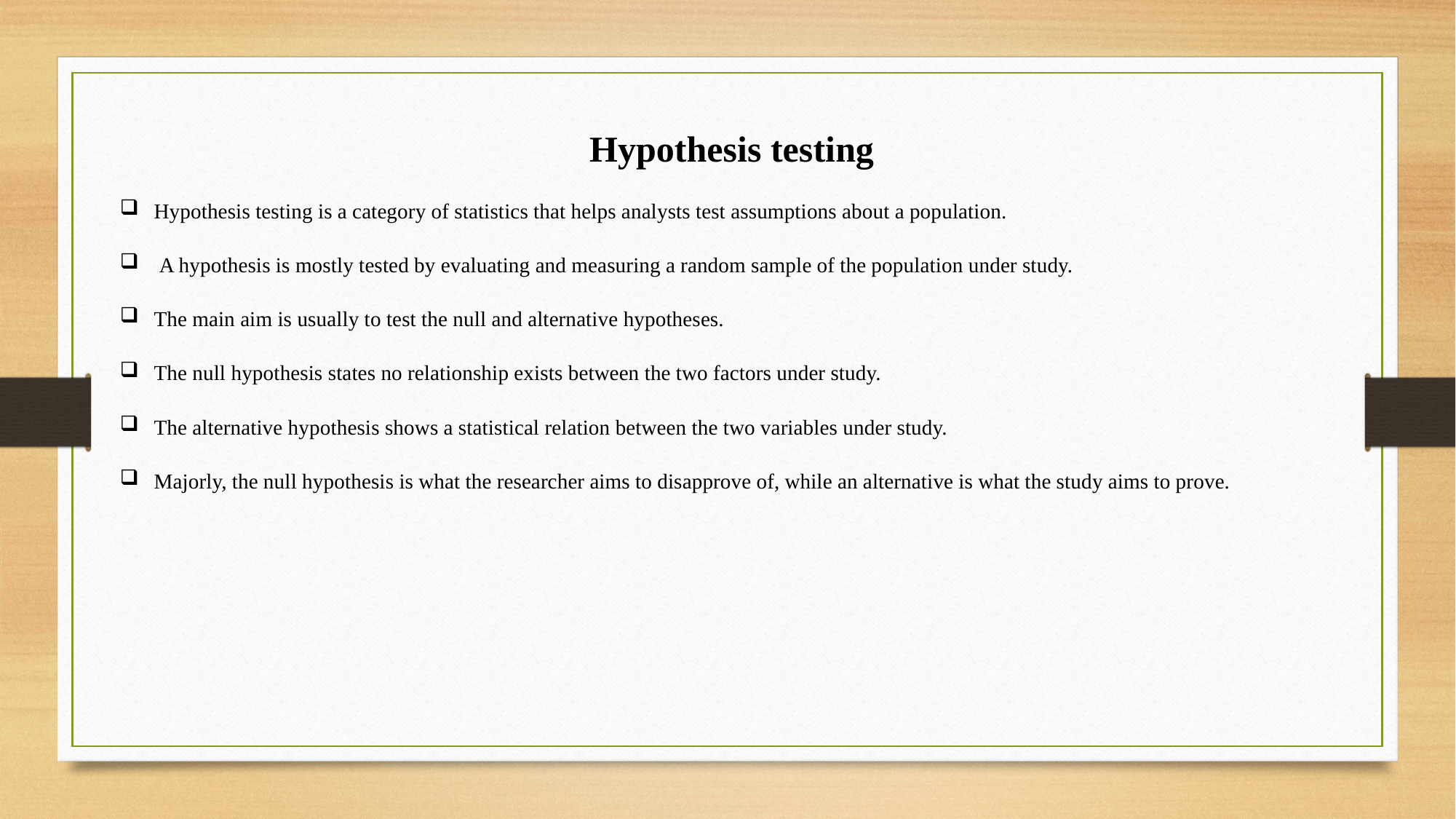

Hypothesis testing
Hypothesis testing is a category of statistics that helps analysts test assumptions about a population.
 A hypothesis is mostly tested by evaluating and measuring a random sample of the population under study.
The main aim is usually to test the null and alternative hypotheses.
The null hypothesis states no relationship exists between the two factors under study.
The alternative hypothesis shows a statistical relation between the two variables under study.
Majorly, the null hypothesis is what the researcher aims to disapprove of, while an alternative is what the study aims to prove.